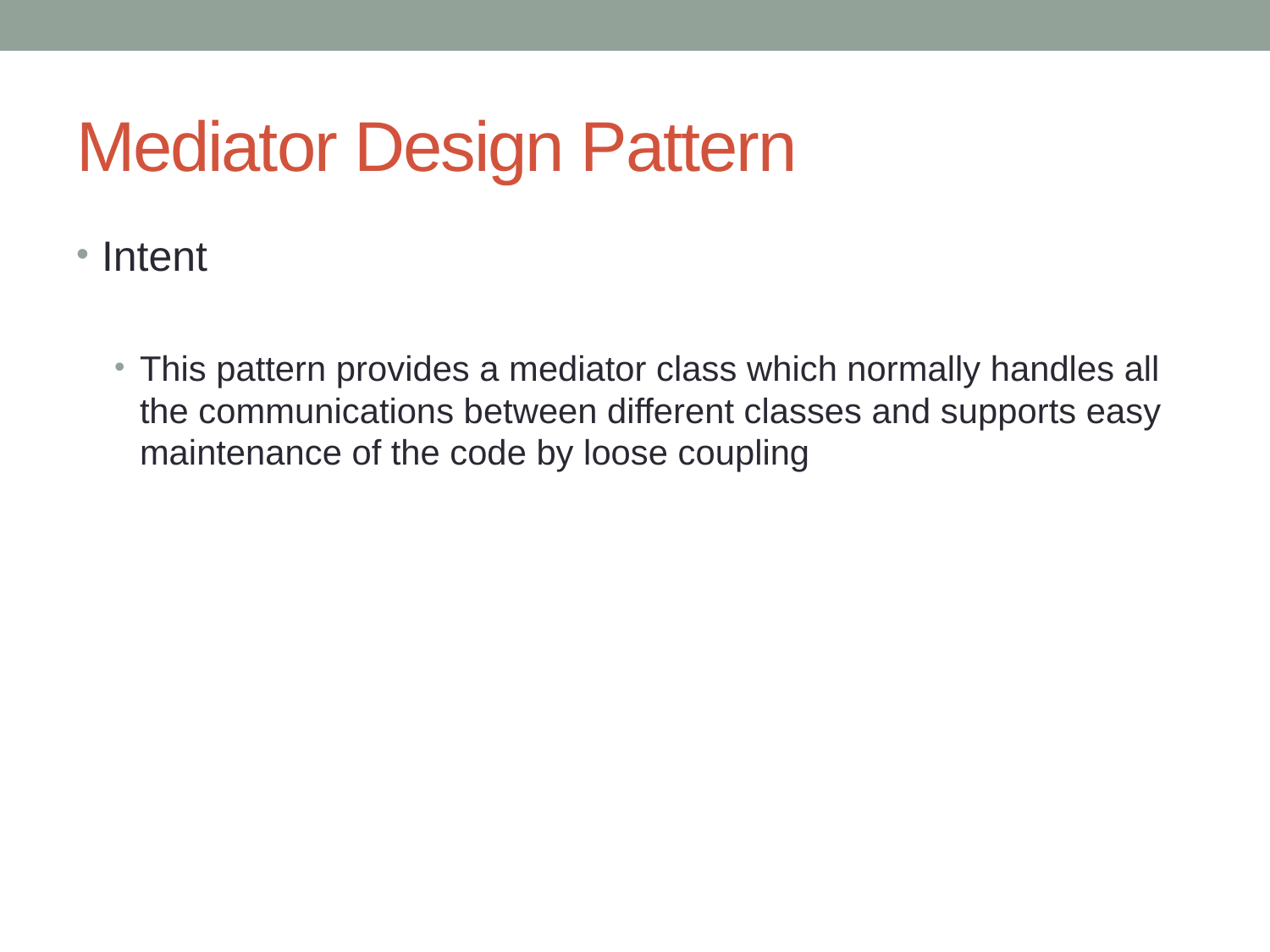

# Mediator Design Pattern
Intent

This pattern provides a mediator class which normally handles all the communications between different classes and supports easy maintenance of the code by loose coupling